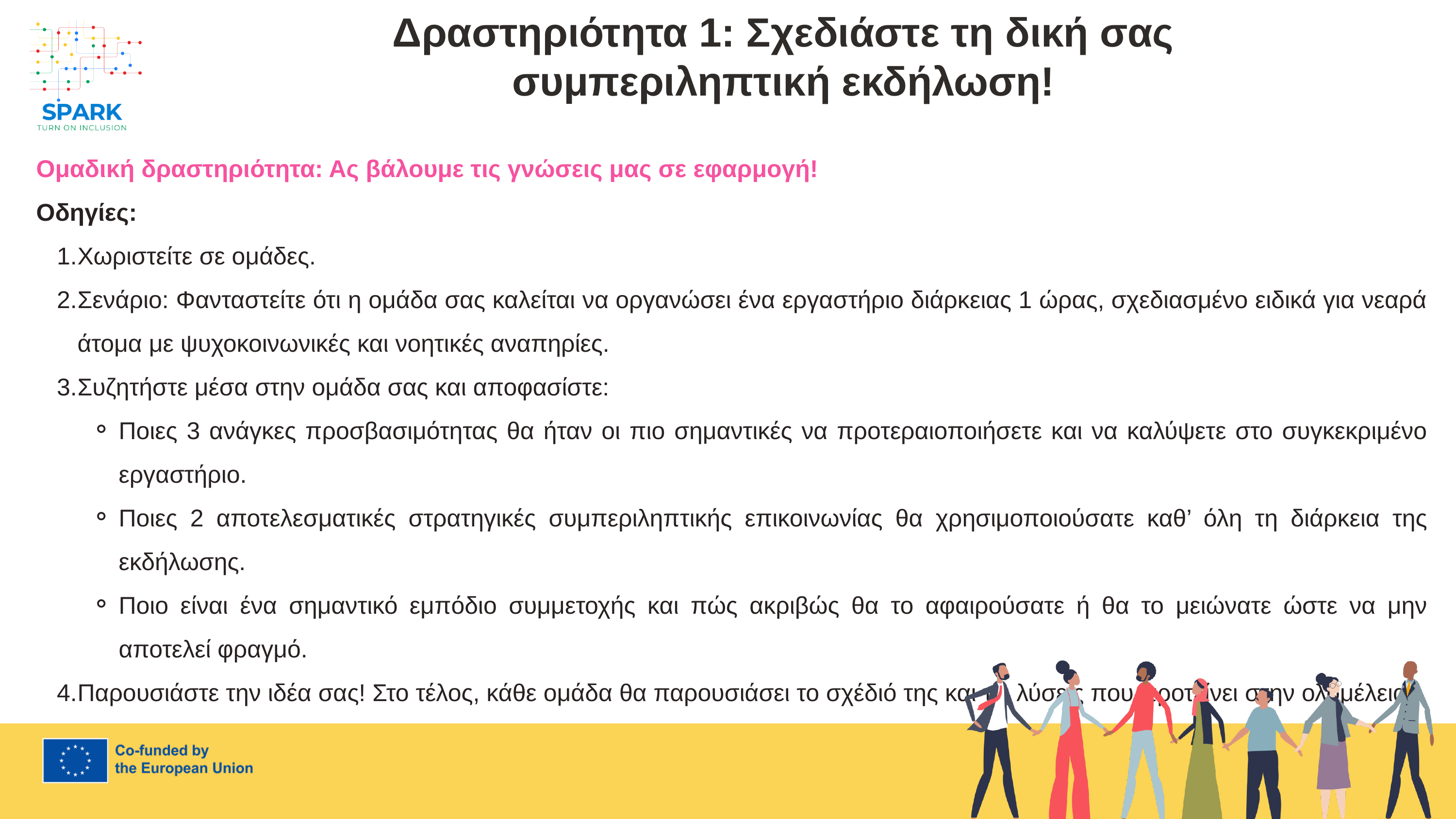

Δραστηριότητα 1: Σχεδιάστε τη δική σας συμπεριληπτική εκδήλωση!

7

Ομαδική δραστηριότητα: Ας βάλουμε τις γνώσεις μας σε εφαρμογή!
Οδηγίες:
Χωριστείτε σε ομάδες.
Σενάριο: Φανταστείτε ότι η ομάδα σας καλείται να οργανώσει ένα εργαστήριο διάρκειας 1 ώρας, σχεδιασμένο ειδικά για νεαρά άτομα με ψυχοκοινωνικές και νοητικές αναπηρίες.
Συζητήστε μέσα στην ομάδα σας και αποφασίστε:
Ποιες 3 ανάγκες προσβασιμότητας θα ήταν οι πιο σημαντικές να προτεραιοποιήσετε και να καλύψετε στο συγκεκριμένο εργαστήριο.
Ποιες 2 αποτελεσματικές στρατηγικές συμπεριληπτικής επικοινωνίας θα χρησιμοποιούσατε καθ’ όλη τη διάρκεια της εκδήλωσης.
Ποιο είναι ένα σημαντικό εμπόδιο συμμετοχής και πώς ακριβώς θα το αφαιρούσατε ή θα το μειώνατε ώστε να μην αποτελεί φραγμό.
Παρουσιάστε την ιδέα σας! Στο τέλος, κάθε ομάδα θα παρουσιάσει το σχέδιό της και τις λύσεις που προτείνει στην ολομέλεια.